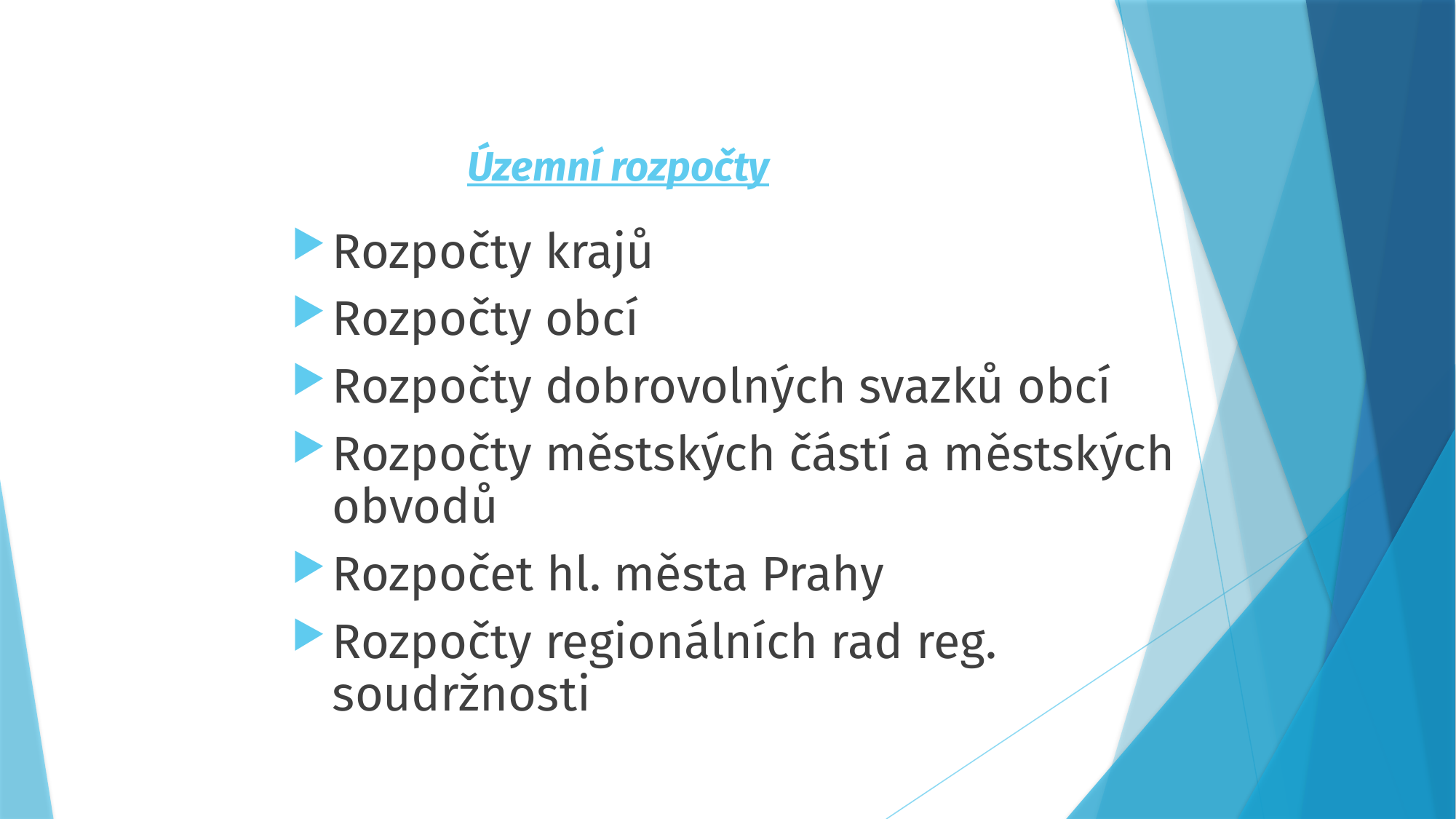

# Územní rozpočty
Rozpočty krajů
Rozpočty obcí
Rozpočty dobrovolných svazků obcí
Rozpočty městských částí a městských obvodů
Rozpočet hl. města Prahy
Rozpočty regionálních rad reg. soudržnosti